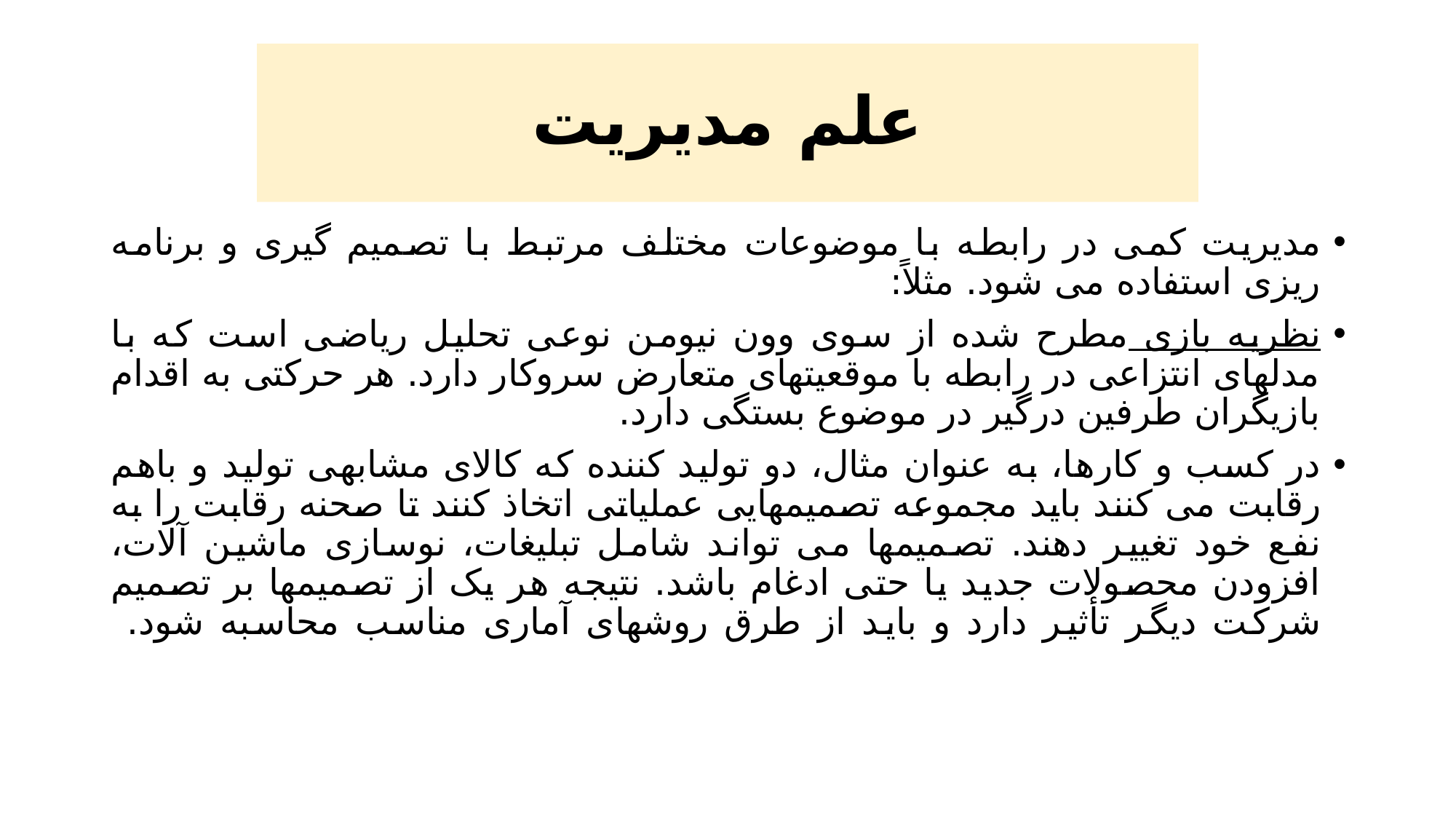

# علم مدیریت
مدیریت کمی در رابطه با موضوعات مختلف مرتبط با تصمیم گیری و برنامه
ریزی استفاده می شود. مثلاً:
نظریه بازی مطرح شده از سوی وون نیومن نوعی تحلیل ریاضی است که با
مدلهای انتزاعی در رابطه با موقعیتهای متعارض سروکار دارد. هر حرکتی به اقدام
بازیگران طرفین درگیر در موضوع بستگی دارد.
در کسب و کارها، به عنوان مثال، دو تولید کننده که کالای مشابهی تولید و باهم
رقابت می کنند باید مجموعه تصمیمهایی عملیاتی اتخاذ کنند تا صحنه رقابت را به
نفع خود تغییر دهند. تصمیمها می تواند شامل تبلیغات، نوسازی ماشین آلات،
افزودن محصولات جدید یا حتی ادغام باشد. نتیجه هر یک از تصمیمها بر تصمیم
شرکت دیگر تأثیر دارد و باید از طرق روشهای آماری مناسب محاسبه شود.